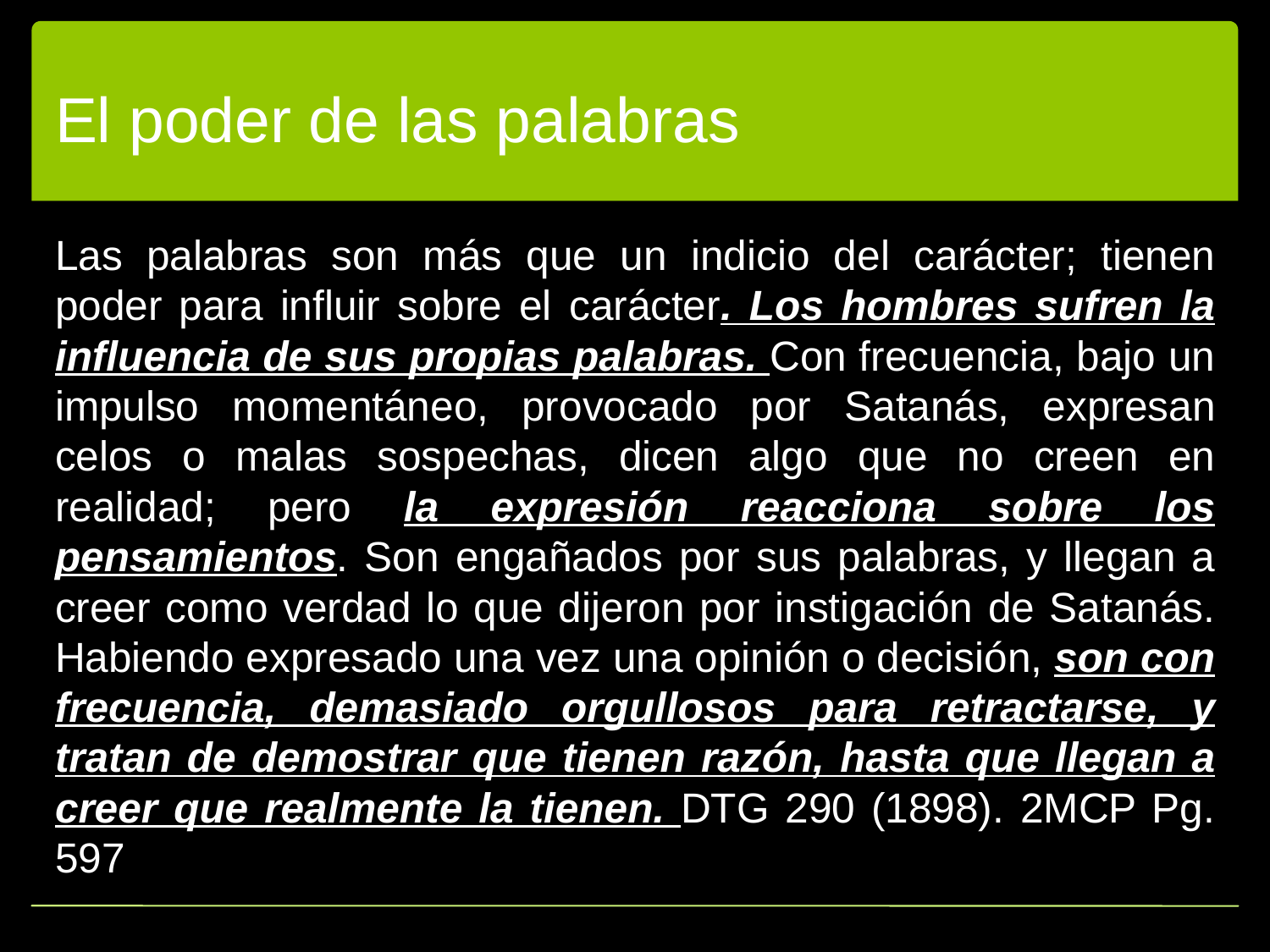

# El poder de las palabras
Las palabras son más que un indicio del carácter; tienen poder para influir sobre el carácter. Los hombres sufren la influencia de sus propias palabras. Con frecuencia, bajo un impulso momentáneo, provocado por Satanás, expresan celos o malas sospechas, dicen algo que no creen en realidad; pero la expresión reacciona sobre los pensamientos. Son engañados por sus palabras, y llegan a creer como verdad lo que dijeron por instigación de Satanás. Habiendo expresado una vez una opinión o decisión, son con frecuencia, demasiado orgullosos para retractarse, y tratan de demostrar que tienen razón, hasta que llegan a creer que realmente la tienen. DTG 290 (1898). 2MCP Pg. 597